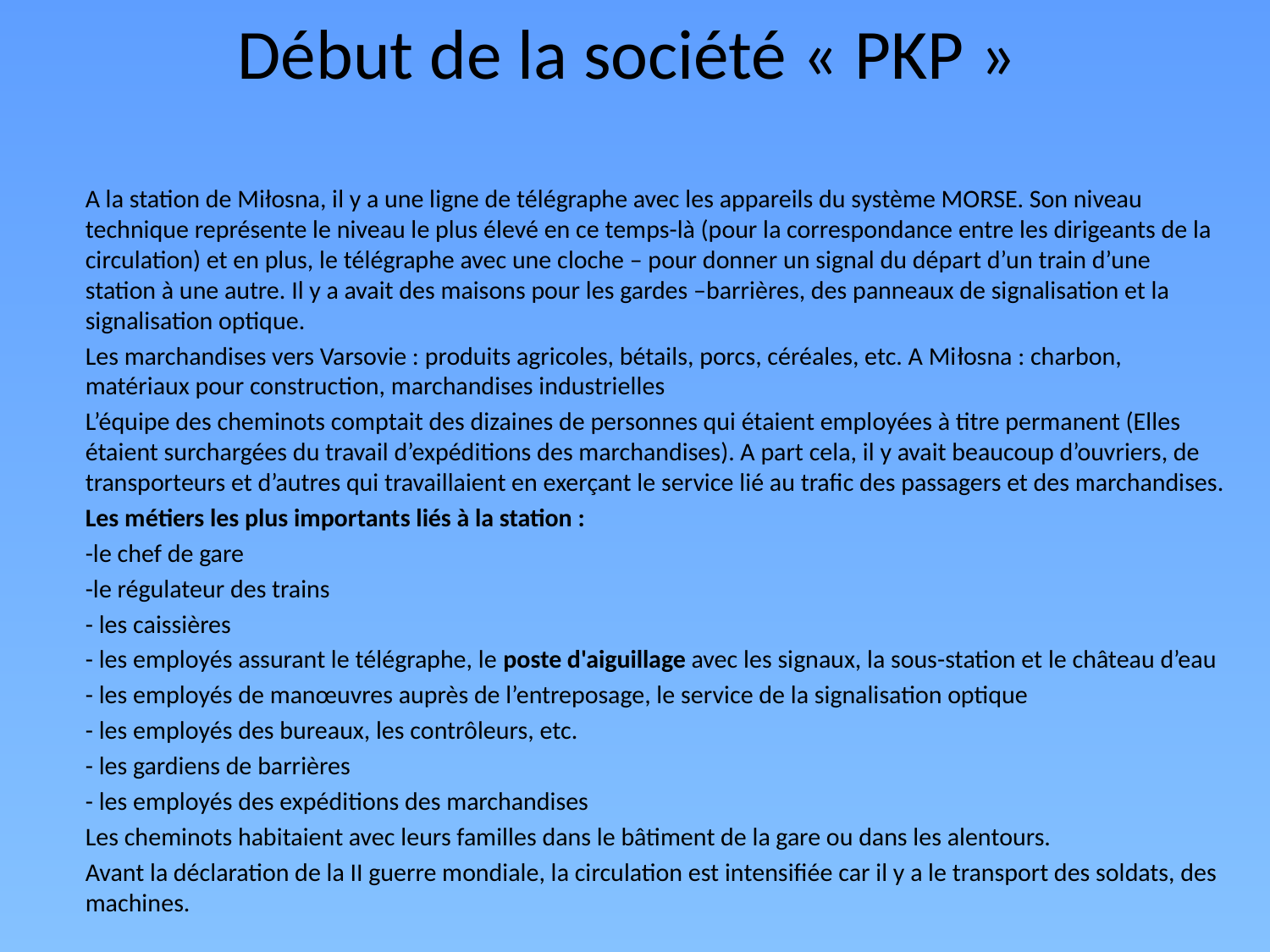

# Début de la société « PKP »
	A la station de Miłosna, il y a une ligne de télégraphe avec les appareils du système MORSE. Son niveau technique représente le niveau le plus élevé en ce temps-là (pour la correspondance entre les dirigeants de la circulation) et en plus, le télégraphe avec une cloche – pour donner un signal du départ d’un train d’une station à une autre. Il y a avait des maisons pour les gardes –barrières, des panneaux de signalisation et la signalisation optique.
	Les marchandises vers Varsovie : produits agricoles, bétails, porcs, céréales, etc. A Miłosna : charbon, matériaux pour construction, marchandises industrielles
	L’équipe des cheminots comptait des dizaines de personnes qui étaient employées à titre permanent (Elles étaient surchargées du travail d’expéditions des marchandises). A part cela, il y avait beaucoup d’ouvriers, de transporteurs et d’autres qui travaillaient en exerçant le service lié au trafic des passagers et des marchandises.
	Les métiers les plus importants liés à la station :
	-le chef de gare
	-le régulateur des trains
	- les caissières
	- les employés assurant le télégraphe, le poste d'aiguillage avec les signaux, la sous-station et le château d’eau
	- les employés de manœuvres auprès de l’entreposage, le service de la signalisation optique
	- les employés des bureaux, les contrôleurs, etc.
	- les gardiens de barrières
	- les employés des expéditions des marchandises
	Les cheminots habitaient avec leurs familles dans le bâtiment de la gare ou dans les alentours.
	Avant la déclaration de la II guerre mondiale, la circulation est intensifiée car il y a le transport des soldats, des machines.